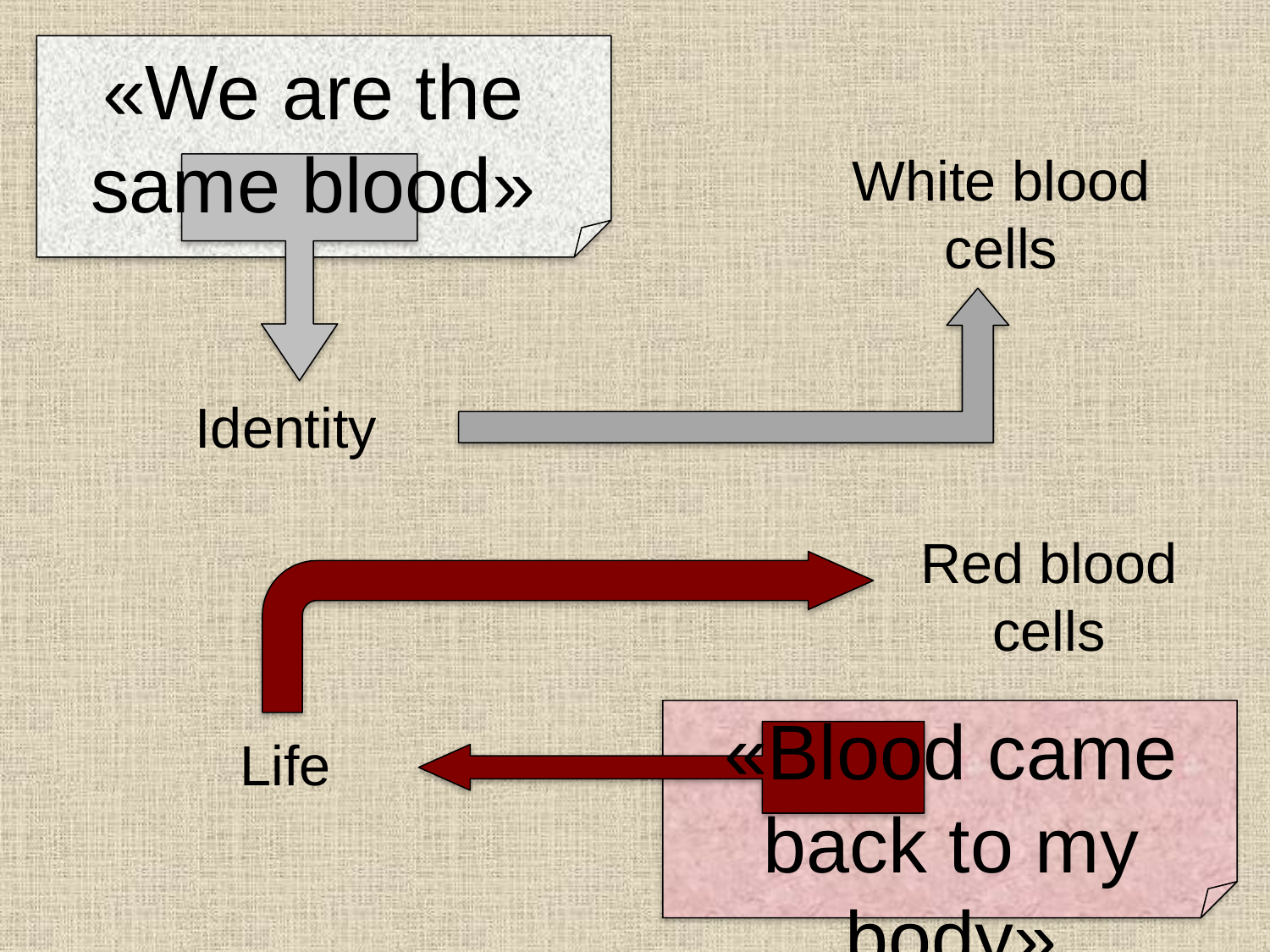

«We are the same blood»
White blood cells

Identity
Red blood cells

«Blood came back to my body»

Life